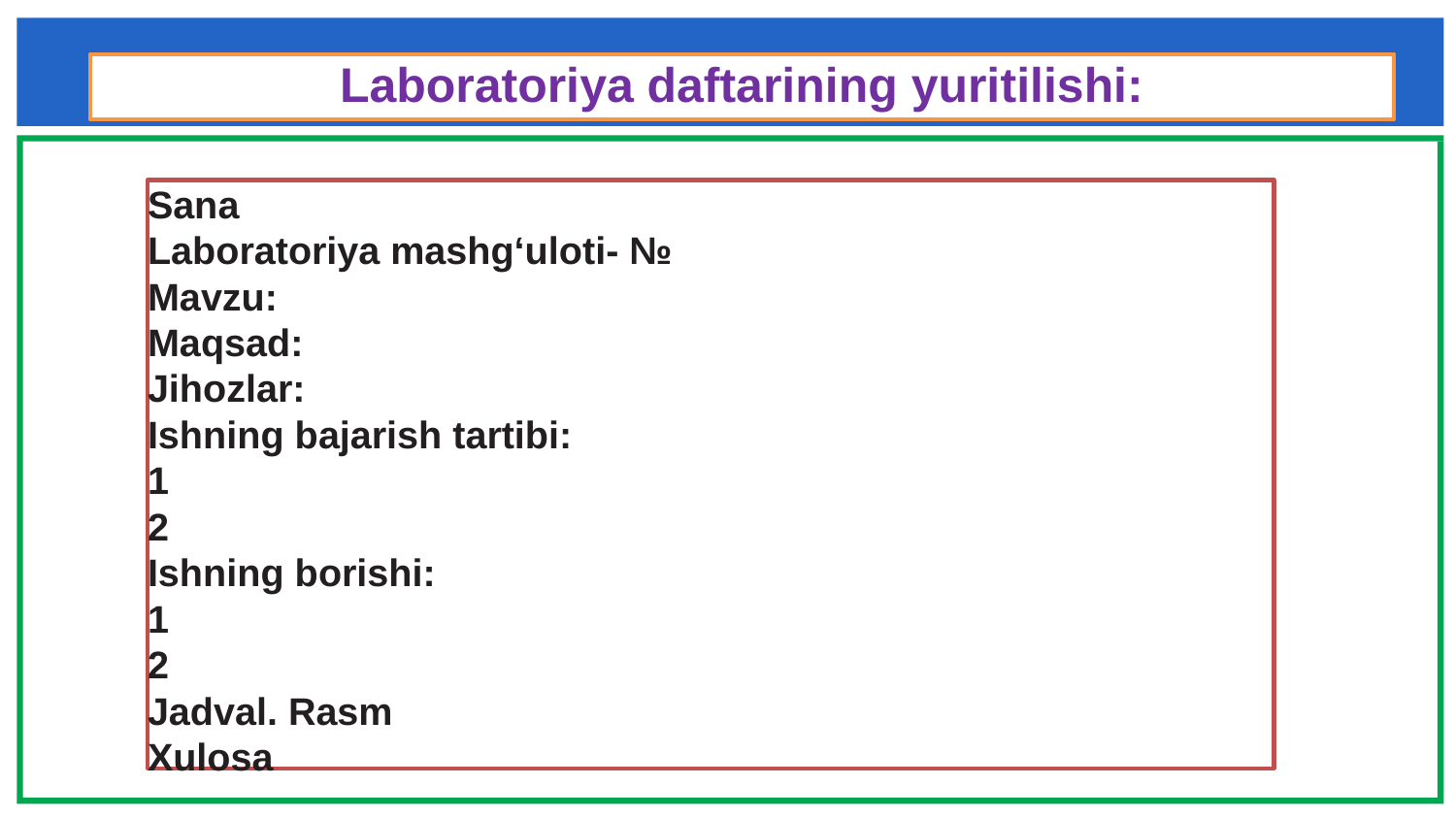

# Laboratoriya daftarining yuritilishi:
Sana
Laboratoriya mashg‘uloti- №
Mavzu:
Maqsad:
Jihozlar:
Ishning bajarish tartibi:
1
2
Ishning borishi:
1
2
Jadval. Rasm
Xulosa